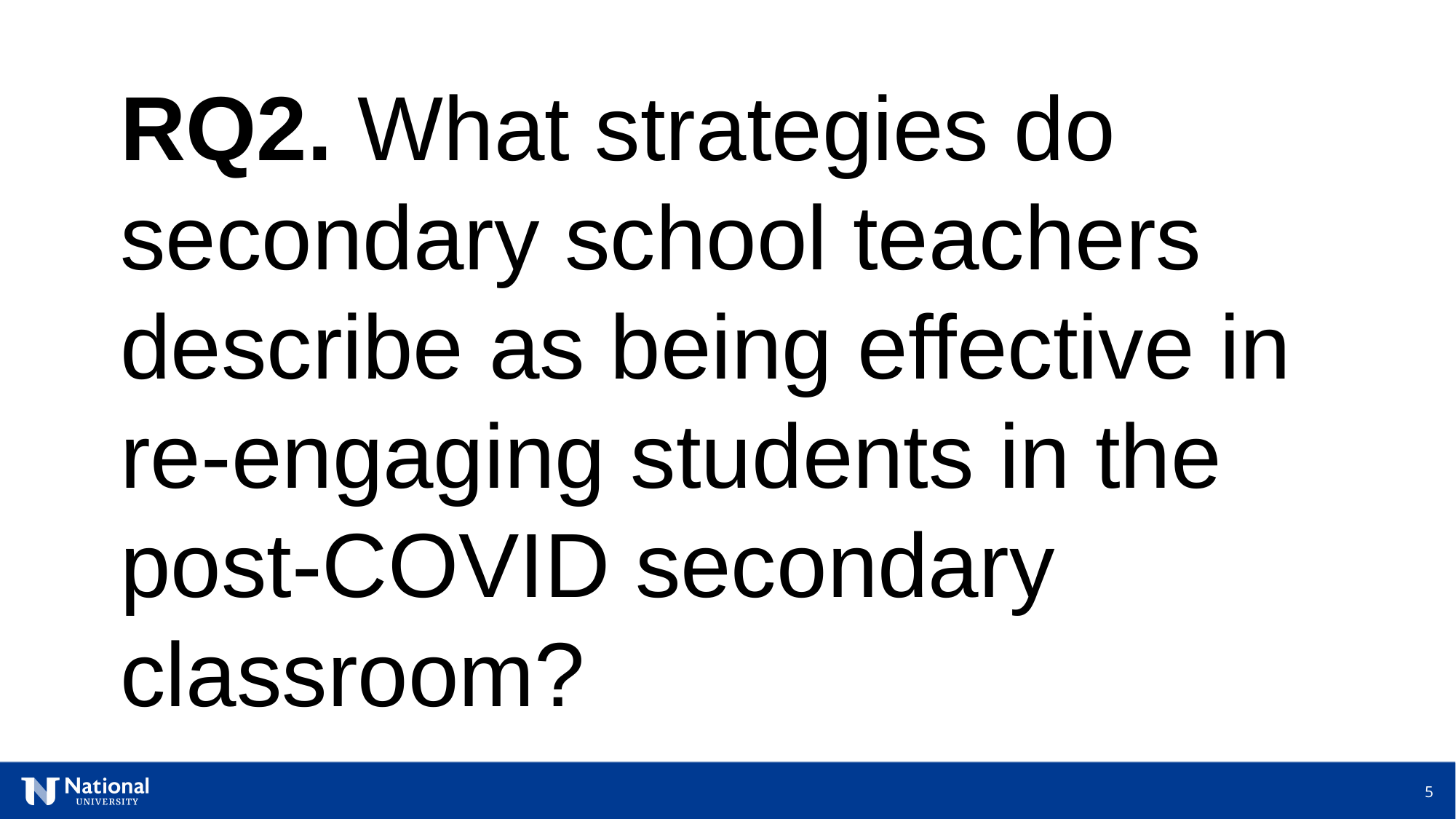

RQ2. What strategies do secondary school teachers describe as being effective in re-engaging students in the post-COVID secondary classroom?